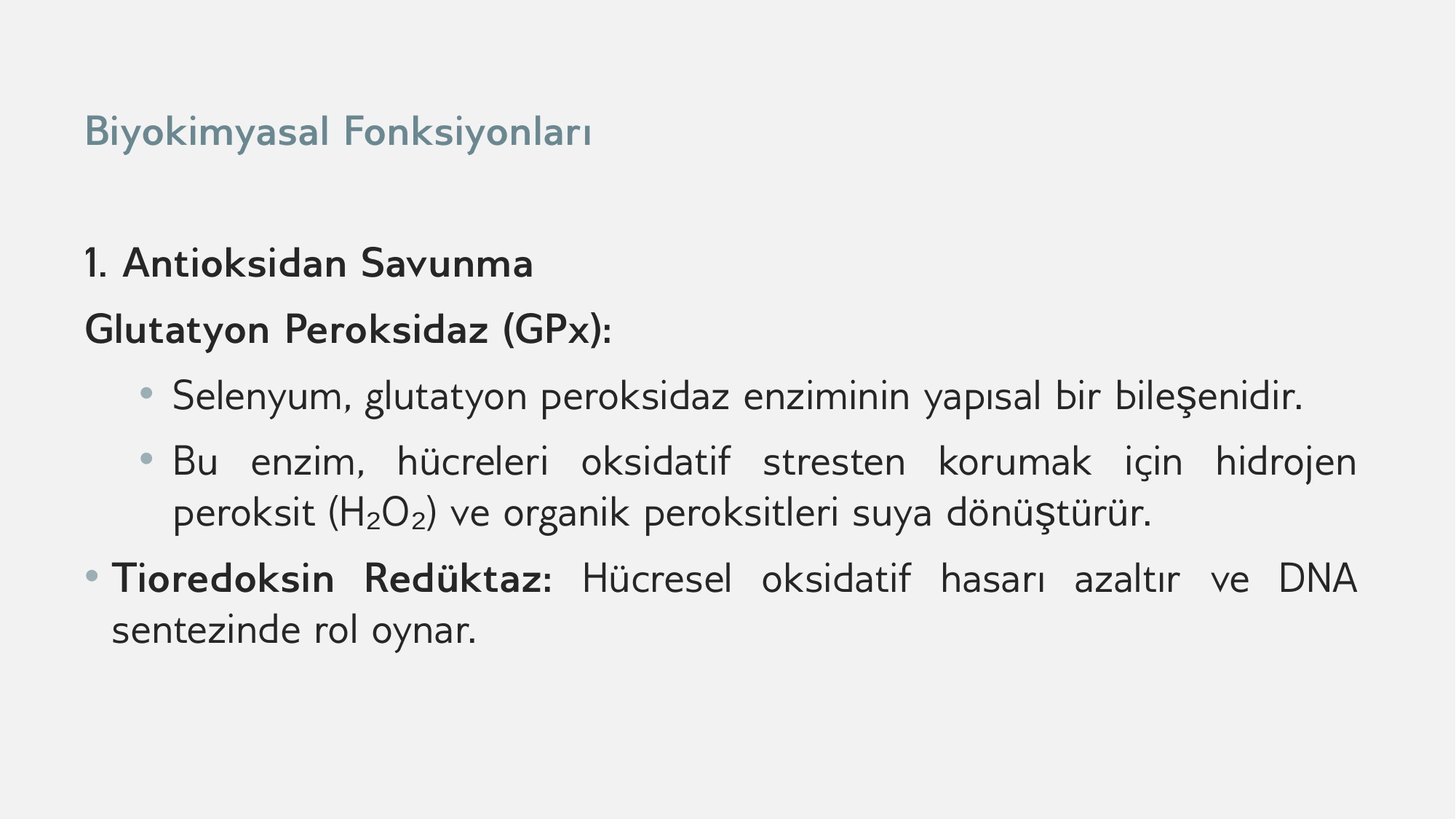

Biyokimyasal Fonksiyonları

1. Antioksidan Savunma
Glutatyon Peroksidaz (GPx):
Selenyum, glutatyon peroksidaz enziminin yapısal bir bileşenidir.
Bu enzim, hücreleri oksidatif stresten korumak için hidrojen peroksit (H₂O₂) ve organik peroksitleri suya dönüştürür.
Tioredoksin Redüktaz: Hücresel oksidatif hasarı azaltır ve DNA sentezinde rol oynar.